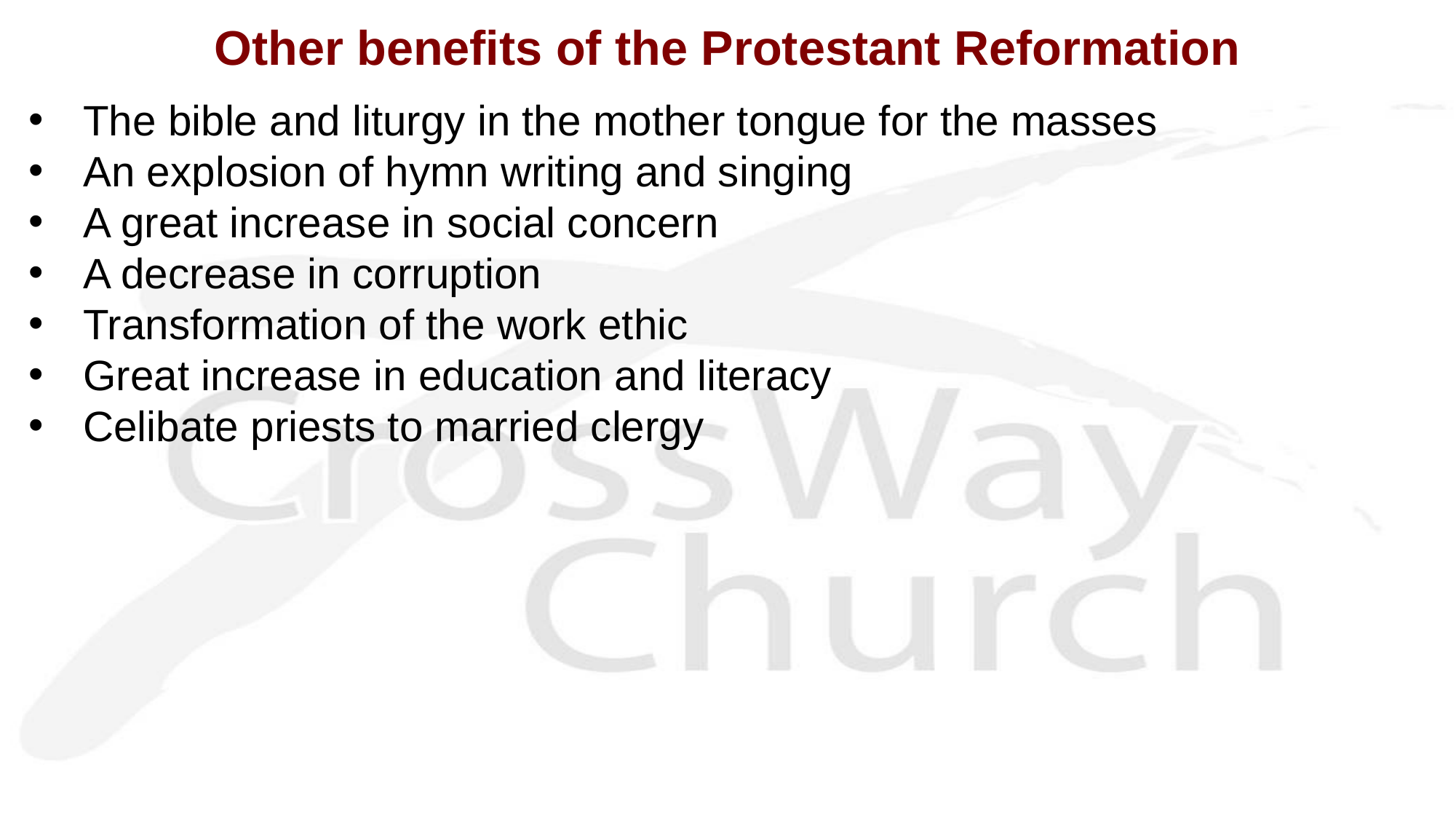

# Other benefits of the Protestant Reformation
The bible and liturgy in the mother tongue for the masses
An explosion of hymn writing and singing
A great increase in social concern
A decrease in corruption
Transformation of the work ethic
Great increase in education and literacy
Celibate priests to married clergy